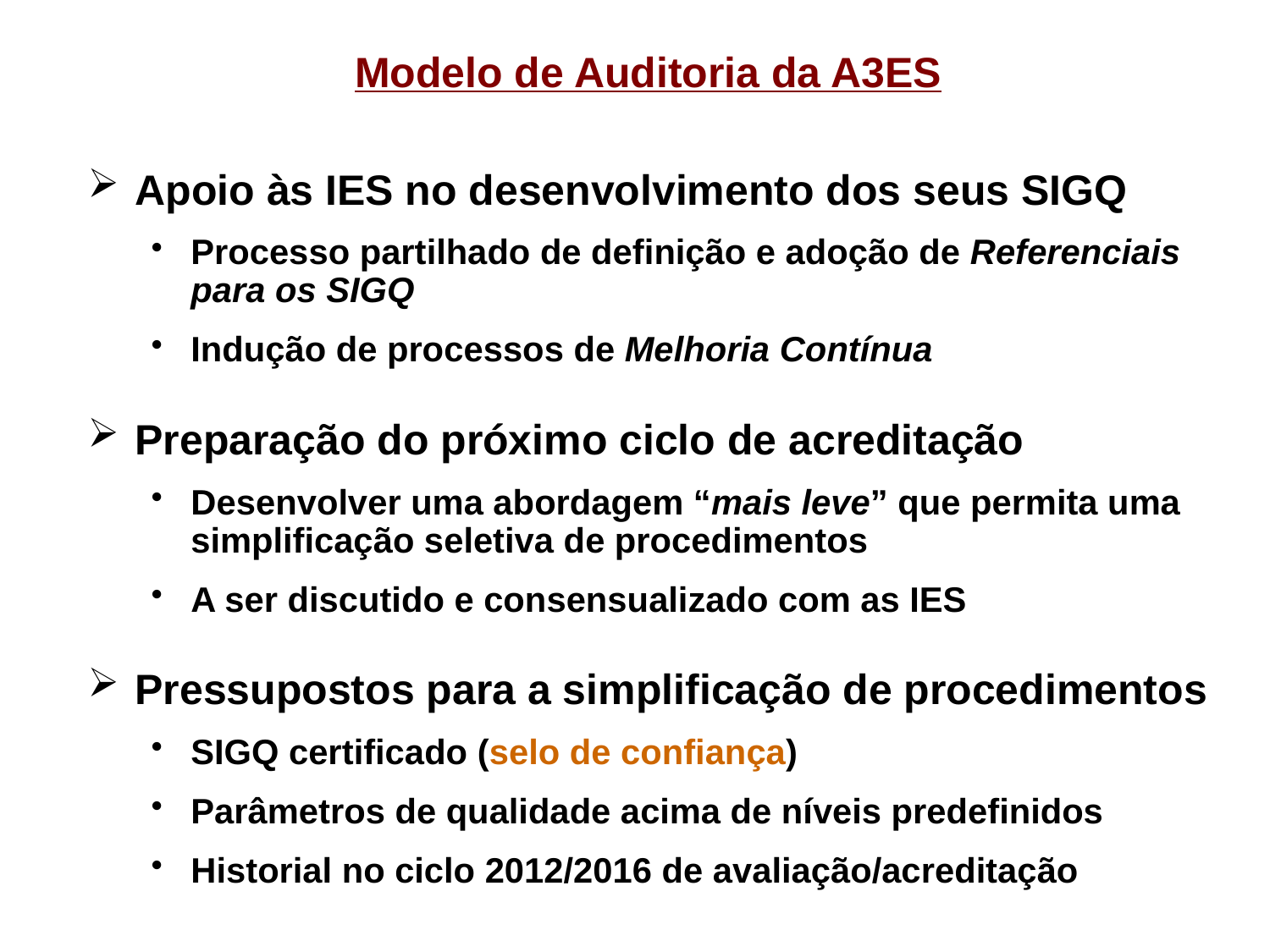

# Modelo de Auditoria da A3ES
Apoio às IES no desenvolvimento dos seus SIGQ
Processo partilhado de definição e adoção de Referenciais para os SIGQ
Indução de processos de Melhoria Contínua
Preparação do próximo ciclo de acreditação
Desenvolver uma abordagem “mais leve” que permita uma simplificação seletiva de procedimentos
A ser discutido e consensualizado com as IES
Pressupostos para a simplificação de procedimentos
SIGQ certificado (selo de confiança)
Parâmetros de qualidade acima de níveis predefinidos
Historial no ciclo 2012/2016 de avaliação/acreditação